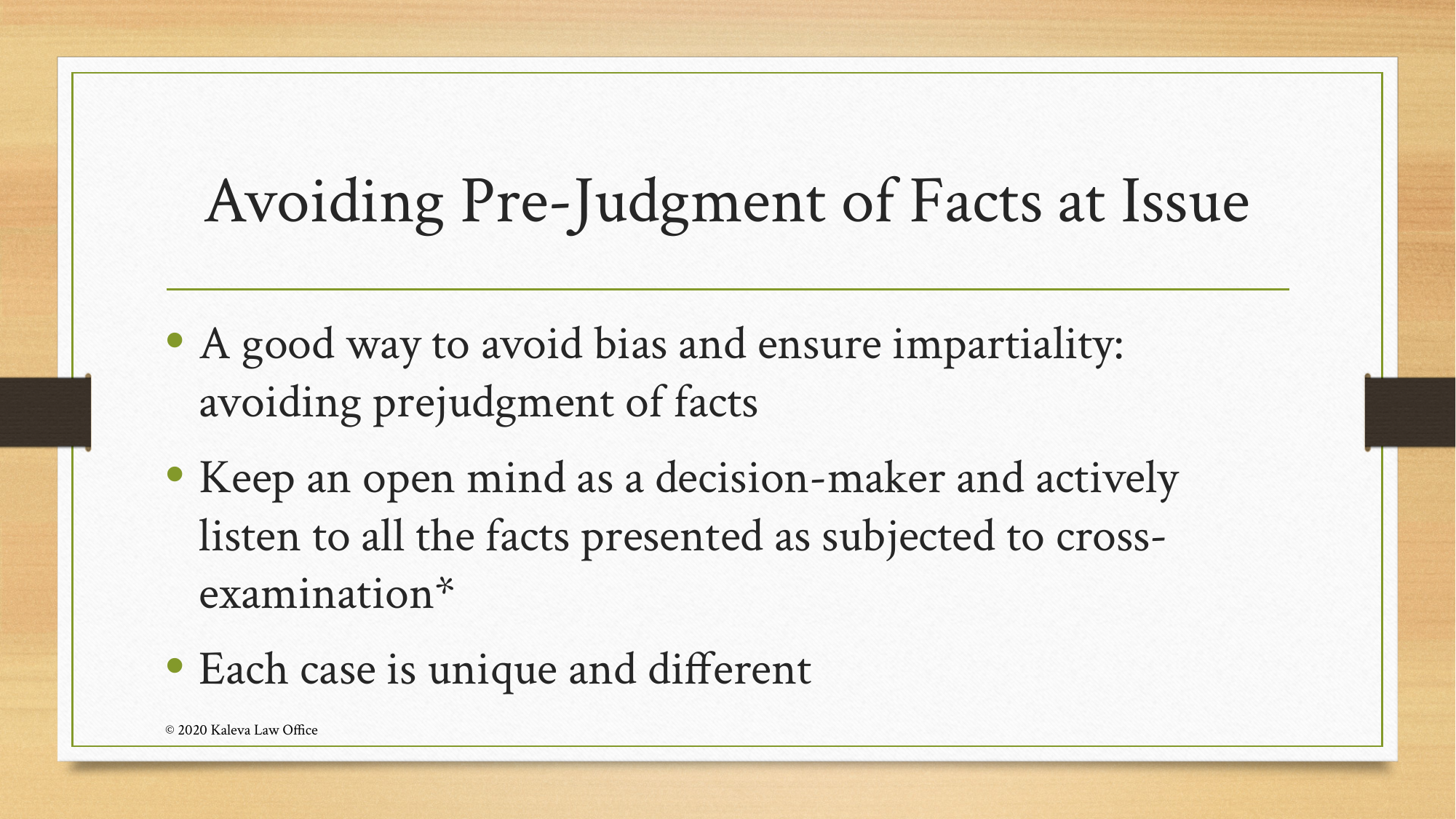

# Avoiding Pre-Judgment of Facts at Issue
A good way to avoid bias and ensure impartiality: avoiding prejudgment of facts
Keep an open mind as a decision-maker and actively listen to all the facts presented as subjected to cross- examination*
Each case is unique and different
© 2020 Kaleva Law Office